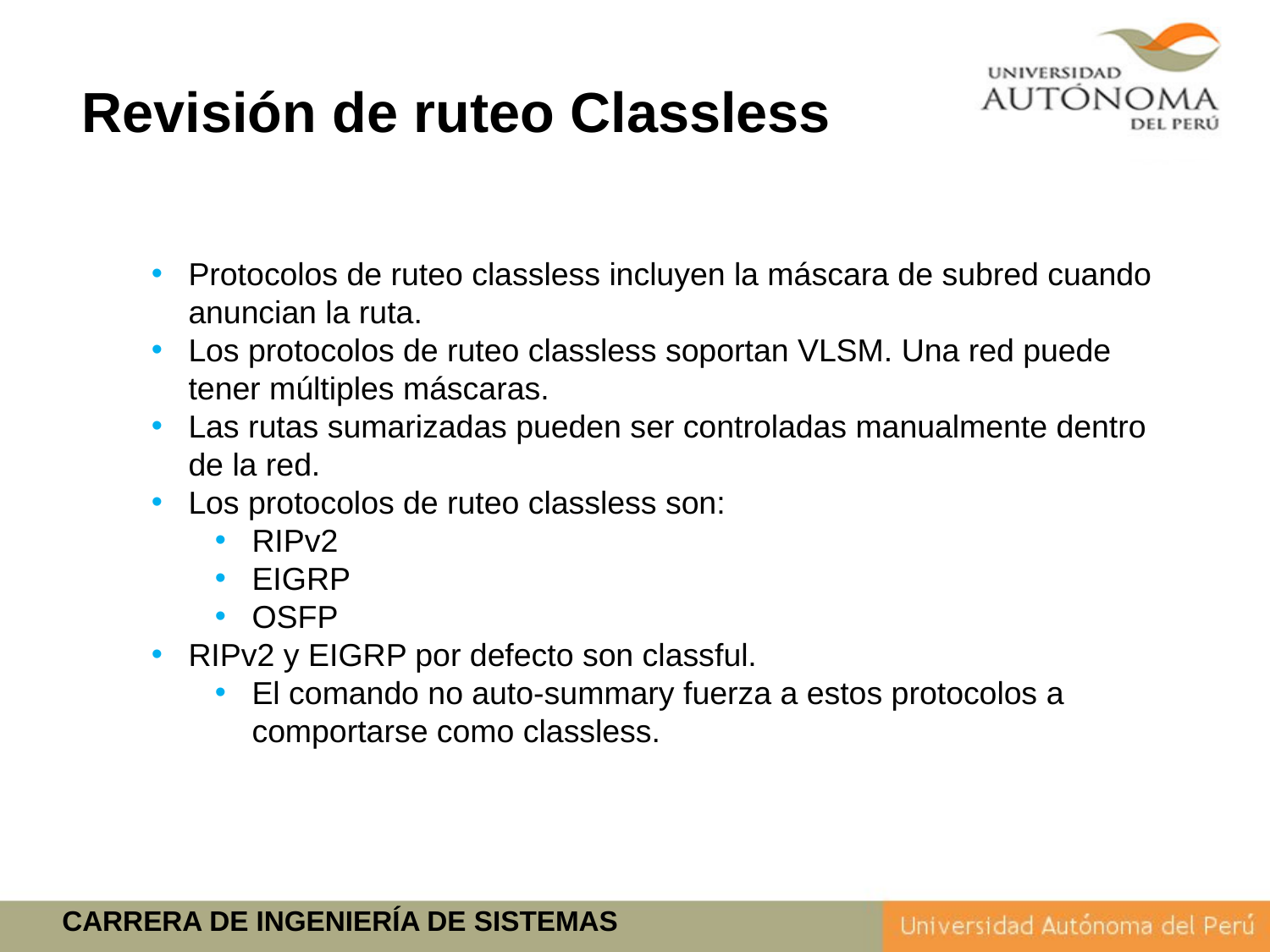

Revisión de ruteo Classless
Protocolos de ruteo classless incluyen la máscara de subred cuando anuncian la ruta.
Los protocolos de ruteo classless soportan VLSM. Una red puede tener múltiples máscaras.
Las rutas sumarizadas pueden ser controladas manualmente dentro de la red.
Los protocolos de ruteo classless son:
RIPv2
EIGRP
OSFP
RIPv2 y EIGRP por defecto son classful.
El comando no auto-summary fuerza a estos protocolos a comportarse como classless.